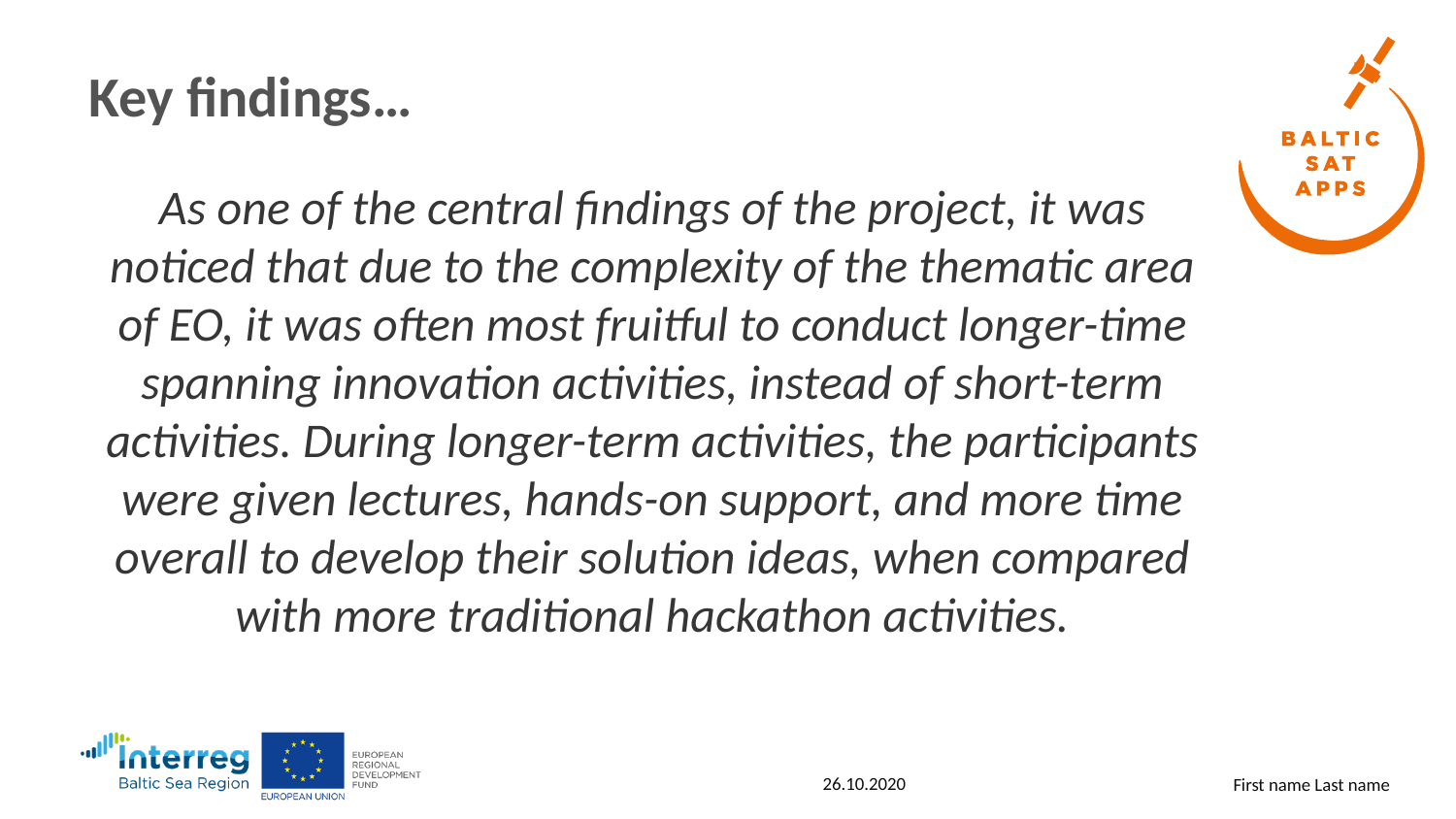

# Key findings…
As one of the central findings of the project, it was noticed that due to the complexity of the thematic area of EO, it was often most fruitful to conduct longer-time spanning innovation activities, instead of short-term activities. During longer-term activities, the participants were given lectures, hands-on support, and more time overall to develop their solution ideas, when compared with more traditional hackathon activities.
26.10.2020
First name Last name